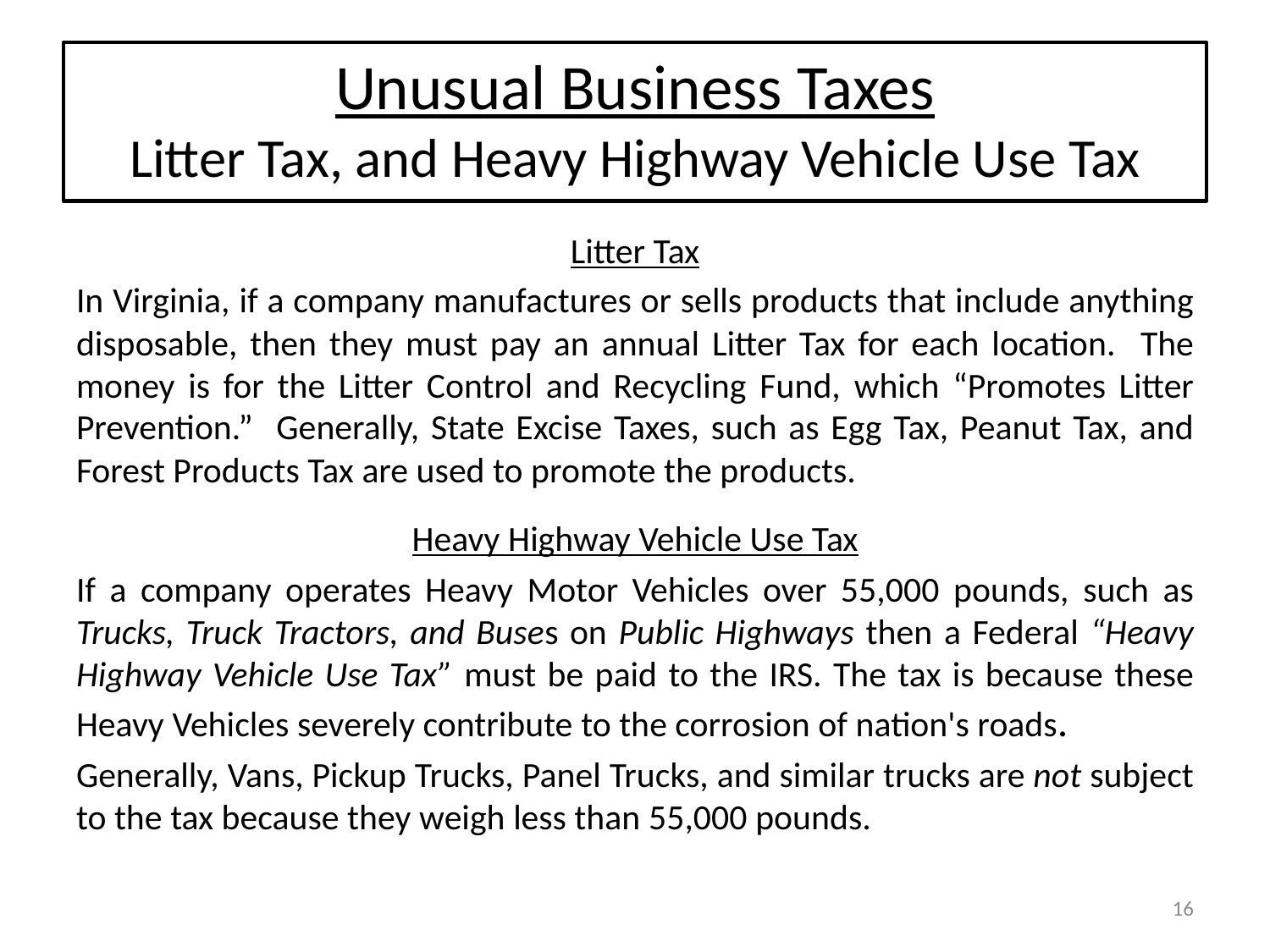

# Unusual Business Taxes Litter Tax, and Heavy Highway Vehicle Use Tax

Litter Tax
In Virginia, if a company manufactures or sells products that include anything disposable, then they must pay an annual Litter Tax for each location.  The money is for the Litter Control and Recycling Fund, which “Promotes Litter Prevention.”  Generally, State Excise Taxes, such as Egg Tax, Peanut Tax, and Forest Products Tax are used to promote the products.

Heavy Highway Vehicle Use Tax
If a company operates Heavy Motor Vehicles over 55,000 pounds, such as Trucks, Truck Tractors, and Buses on Public Highways then a Federal “Heavy Highway Vehicle Use Tax” must be paid to the IRS. The tax is because these Heavy Vehicles severely contribute to the corrosion of nation's roads.
Generally, Vans, Pickup Trucks, Panel Trucks, and similar trucks are not subject to the tax because they weigh less than 55,000 pounds.
16